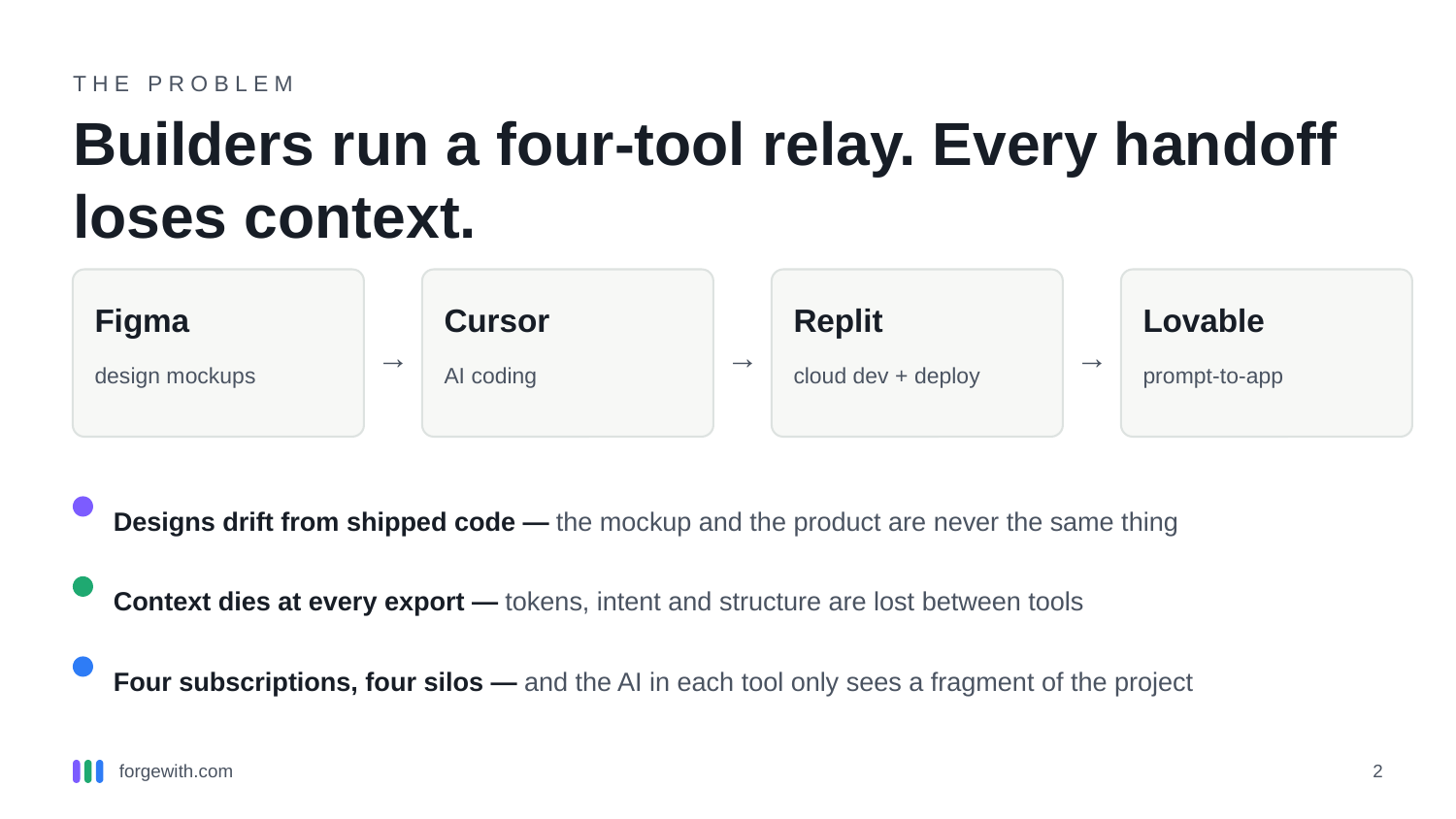

THE PROBLEM
Builders run a four-tool relay. Every handoff loses context.

Figma
Cursor
Replit
Lovable
→
→
→
design mockups
AI coding
cloud dev + deploy
prompt-to-app
Designs drift from shipped code — the mockup and the product are never the same thing

Context dies at every export — tokens, intent and structure are lost between tools

Four subscriptions, four silos — and the AI in each tool only sees a fragment of the project

forgewith.com
2